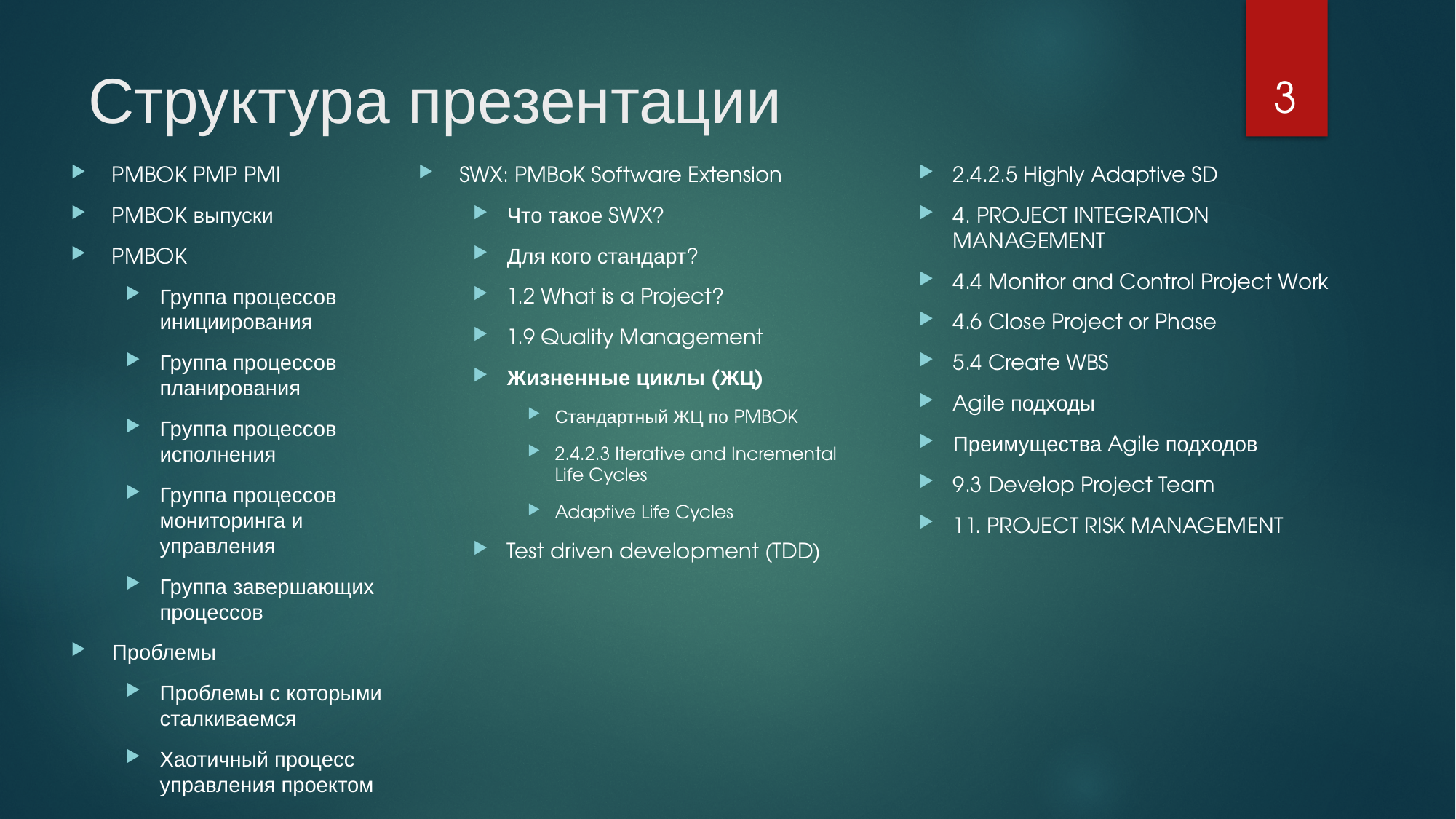

3
# Структура презентации
PMBOK PMP PMI
PMBOK выпуски
PMBOK
Группа процессов инициирования
Группа процессов планирования
Группа процессов исполнения
Группа процессов мониторинга и управления
Группа завершающих процессов
Проблемы
Проблемы с которыми сталкиваемся
Хаотичный процесс управления проектом
SWX: PMBoK Software Extension
Что такое SWX?
Для кого стандарт?
1.2 What is a Project?
1.9 Quality Management
Жизненные циклы (ЖЦ)
Стандартный ЖЦ по PMBOK
2.4.2.3 Iterative and Incremental Life Cycles
Adaptive Life Cycles
Test driven development (TDD)

2.4.2.5 Highly Adaptive SD
4. PROJECT INTEGRATION MANAGEMENT
4.4 Monitor and Control Project Work
4.6 Close Project or Phase
5.4 Create WBS
Agile подходы
Преимущества Agile подходов
9.3 Develop Project Team
11. PROJECT RISK MANAGEMENT